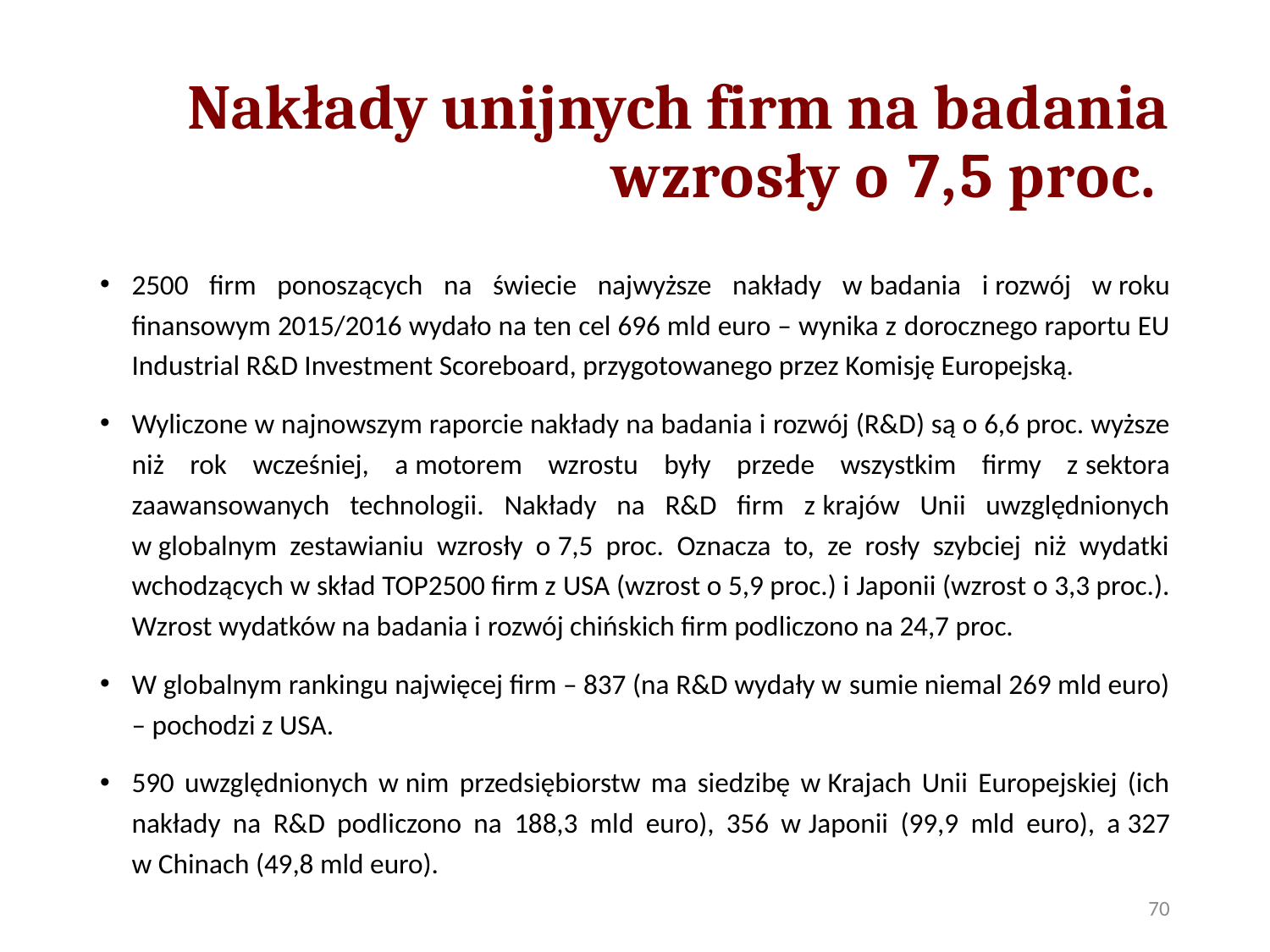

# Nakłady unijnych firm na badania wzrosły o 7,5 proc.
2500 firm ponoszących na świecie najwyższe nakłady w badania i rozwój w roku finansowym 2015/2016 wydało na ten cel 696 mld euro – wynika z dorocznego raportu EU Industrial R&D Investment Scoreboard, przygotowanego przez Komisję Europejską.
Wyliczone w najnowszym raporcie nakłady na badania i rozwój (R&D) są o 6,6 proc. wyższe niż rok wcześniej, a motorem wzrostu były przede wszystkim firmy z sektora zaawansowanych technologii. Nakłady na R&D firm z krajów Unii uwzględnionych w globalnym zestawianiu wzrosły o 7,5 proc. Oznacza to, ze rosły szybciej niż wydatki wchodzących w skład TOP2500 firm z USA (wzrost o 5,9 proc.) i Japonii (wzrost o 3,3 proc.). Wzrost wydatków na badania i rozwój chińskich firm podliczono na 24,7 proc.
W globalnym rankingu najwięcej firm – 837 (na R&D wydały w sumie niemal 269 mld euro) – pochodzi z USA.
590 uwzględnionych w nim przedsiębiorstw ma siedzibę w Krajach Unii Europejskiej (ich nakłady na R&D podliczono na 188,3 mld euro), 356 w Japonii (99,9 mld euro), a 327 w Chinach (49,8 mld euro).
70